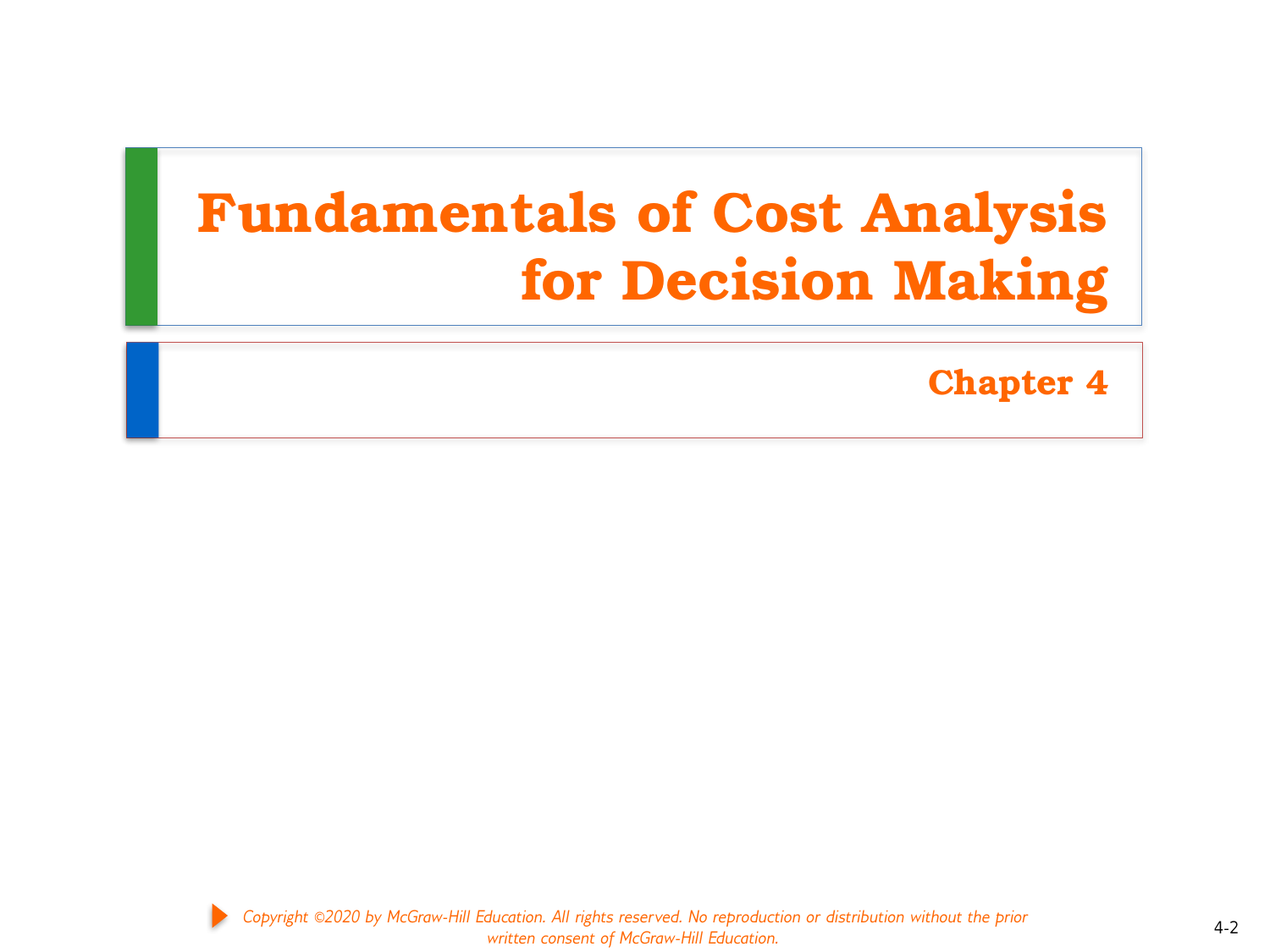

# Fundamentals of Cost Analysis for Decision Making
Chapter 4